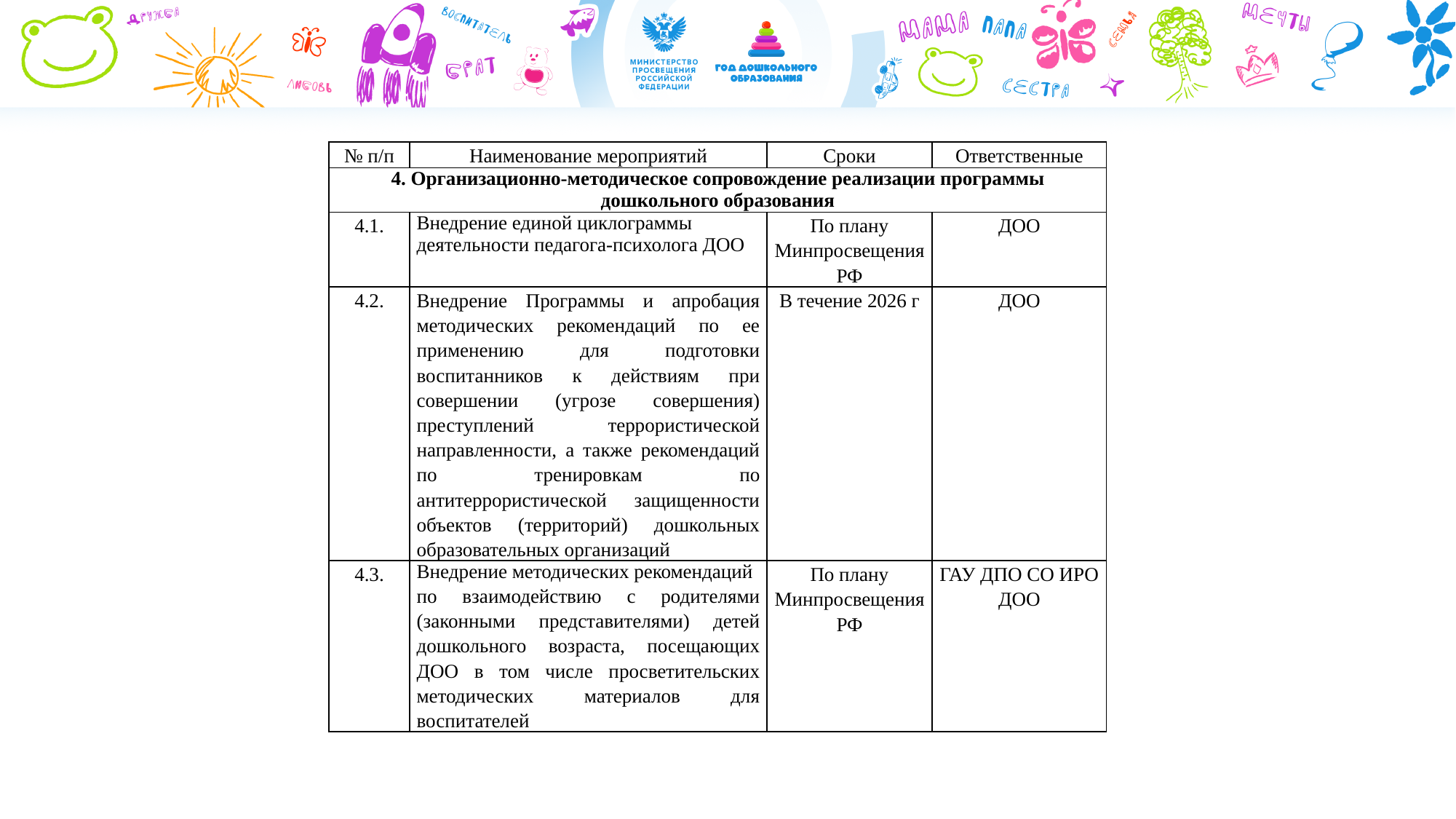

| № п/п | Наименование мероприятий | Сроки | Ответственные |
| --- | --- | --- | --- |
| 4. Организационно-методическое сопровождение реализации программы дошкольного образования |  |  |  |
| 4.1. | Внедрение единой циклограммы деятельности педагога-психолога ДОО | По плану Минпросвещения РФ | ДОО |
| 4.2. | Внедрение Программы и апробация методических рекомендаций по ее применению для подготовки воспитанников к действиям при совершении (угрозе совершения) преступлений террористической направленности, а также рекомендаций по тренировкам по антитеррористической защищенности объектов (территорий) дошкольных образовательных организаций | В течение 2026 г | ДОО |
| 4.3. | Внедрение методических рекомендаций по взаимодействию с родителями (законными представителями) детей дошкольного возраста, посещающих ДОО в том числе просветительских методических материалов для воспитателей | По плану Минпросвещения РФ | ГАУ ДПО СО ИРО ДОО |